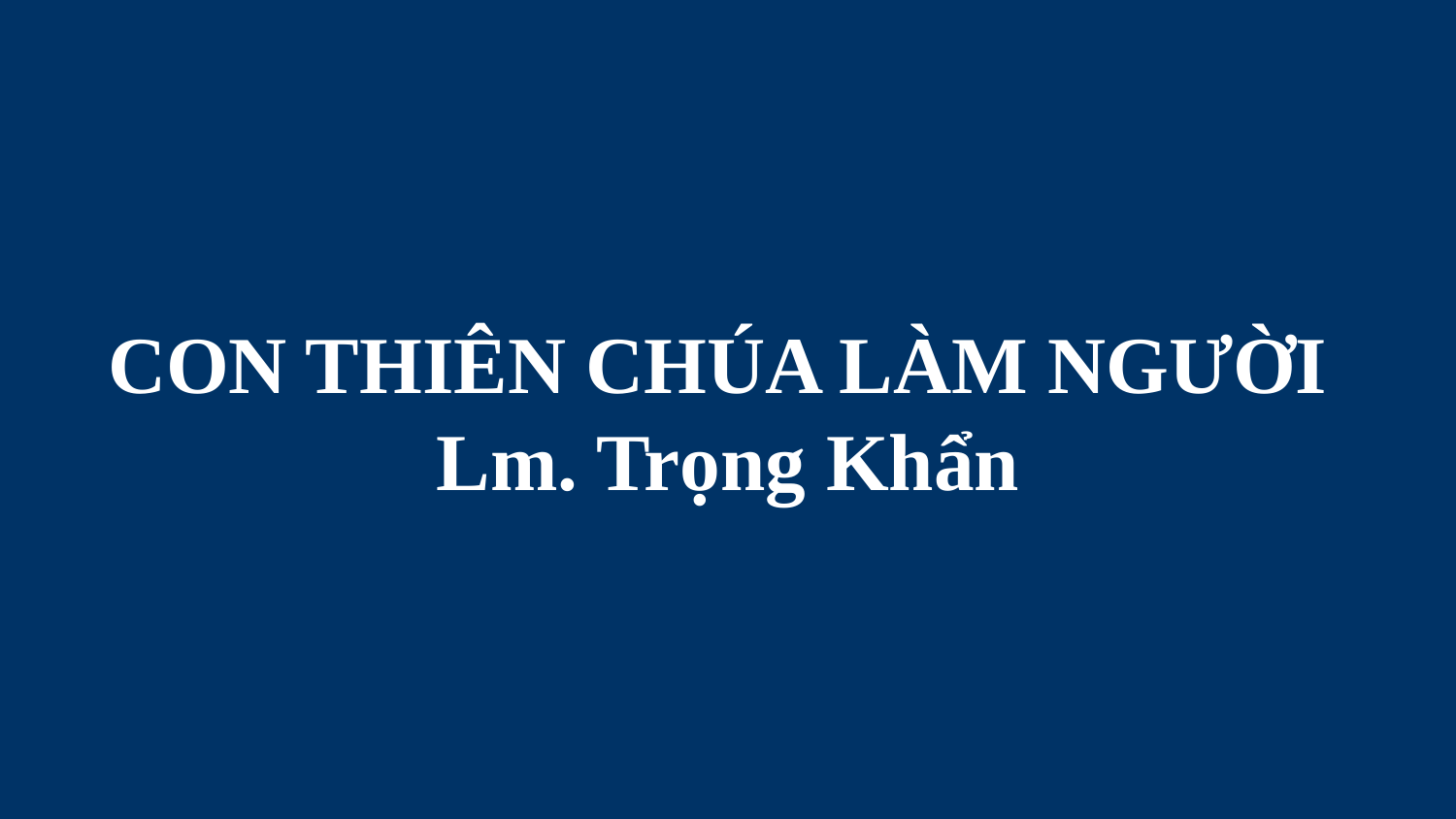

# CON THIÊN CHÚA LÀM NGƯỜI Lm. Trọng Khẩn